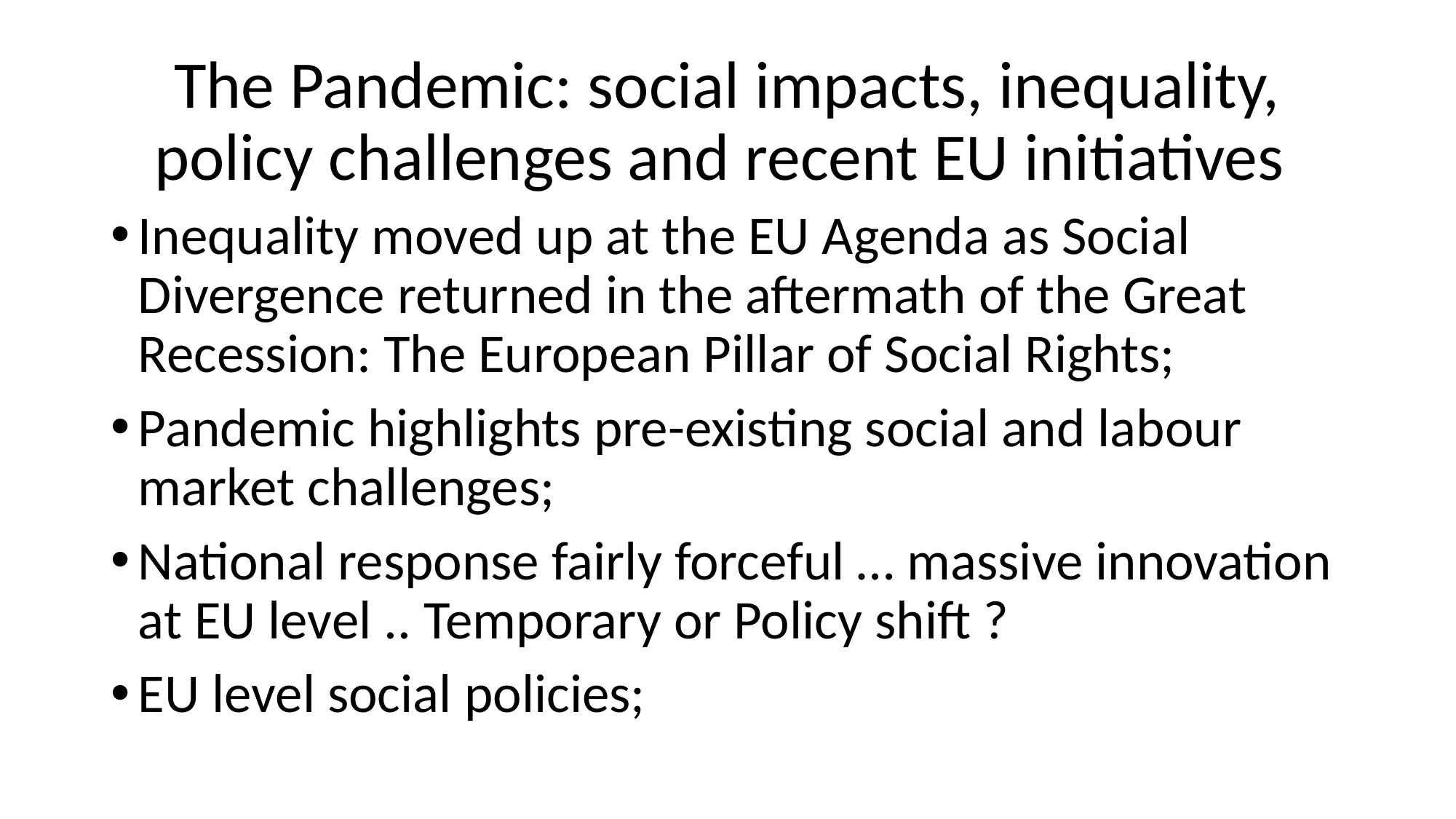

# The Pandemic: social impacts, inequality, policy challenges and recent EU initiatives
Inequality moved up at the EU Agenda as Social Divergence returned in the aftermath of the Great Recession: The European Pillar of Social Rights;
Pandemic highlights pre-existing social and labour market challenges;
National response fairly forceful … massive innovation at EU level .. Temporary or Policy shift ?
EU level social policies;